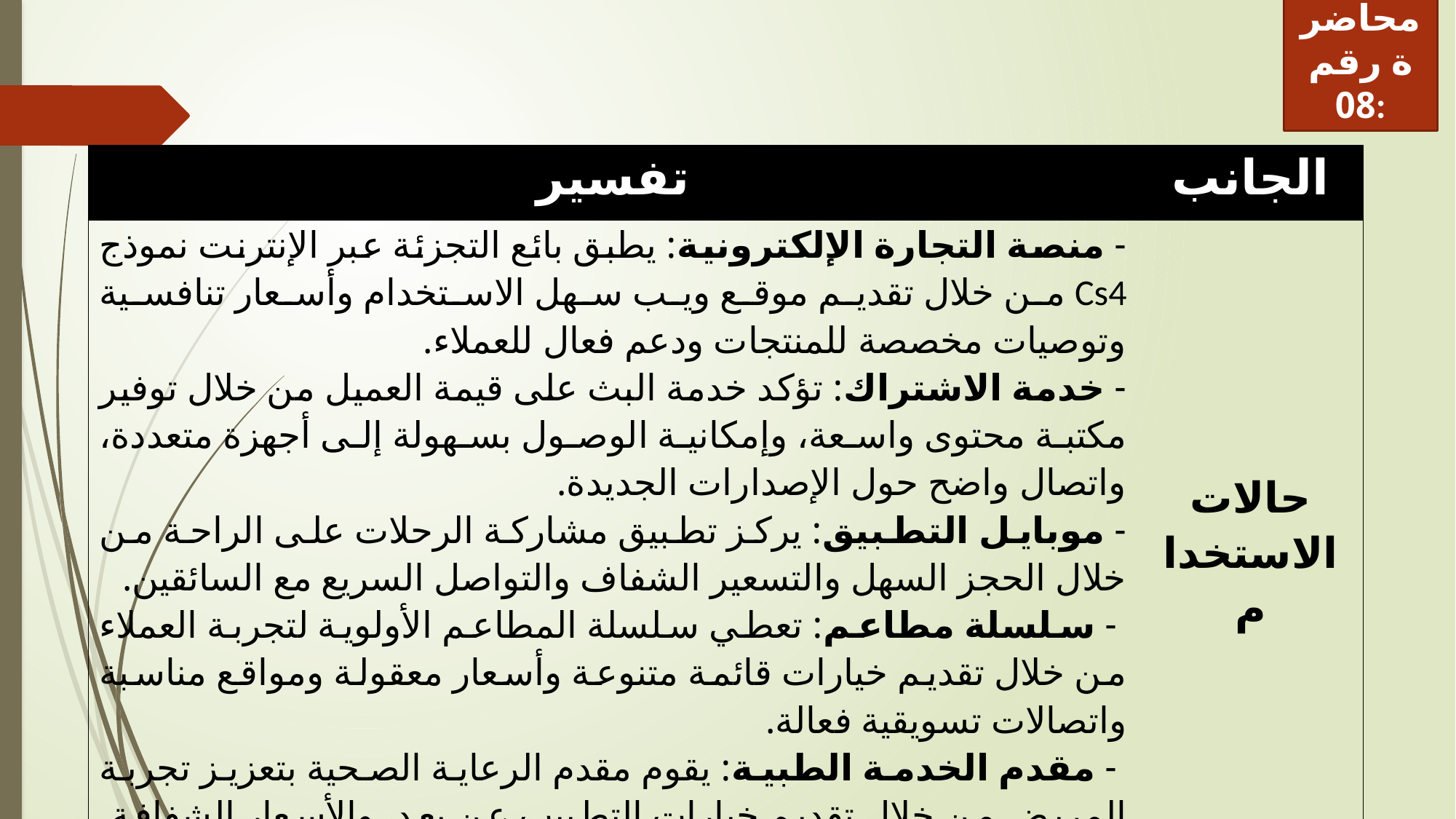

محاضرة رقم 08:
| تفسير | الجانب |
| --- | --- |
| - منصة التجارة الإلكترونية: يطبق بائع التجزئة عبر الإنترنت نموذج Cs4 من خلال تقديم موقع ويب سهل الاستخدام وأسعار تنافسية وتوصيات مخصصة للمنتجات ودعم فعال للعملاء. - خدمة الاشتراك: تؤكد خدمة البث على قيمة العميل من خلال توفير مكتبة محتوى واسعة، وإمكانية الوصول بسهولة إلى أجهزة متعددة، واتصال واضح حول الإصدارات الجديدة. - موبايل التطبيق: يركز تطبيق مشاركة الرحلات على الراحة من خلال الحجز السهل والتسعير الشفاف والتواصل السريع مع السائقين. - سلسلة مطاعم: تعطي سلسلة المطاعم الأولوية لتجربة العملاء من خلال تقديم خيارات قائمة متنوعة وأسعار معقولة ومواقع مناسبة واتصالات تسويقية فعالة. - مقدم الخدمة الطبية: يقوم مقدم الرعاية الصحية بتعزيز تجربة المريض من خلال تقديم خيارات التطبيب عن بعد، والأسعار الشفافة، والجدولة المريحة، والتواصل المفيد حول الخدمات الصحية. | حالات الاستخدام |